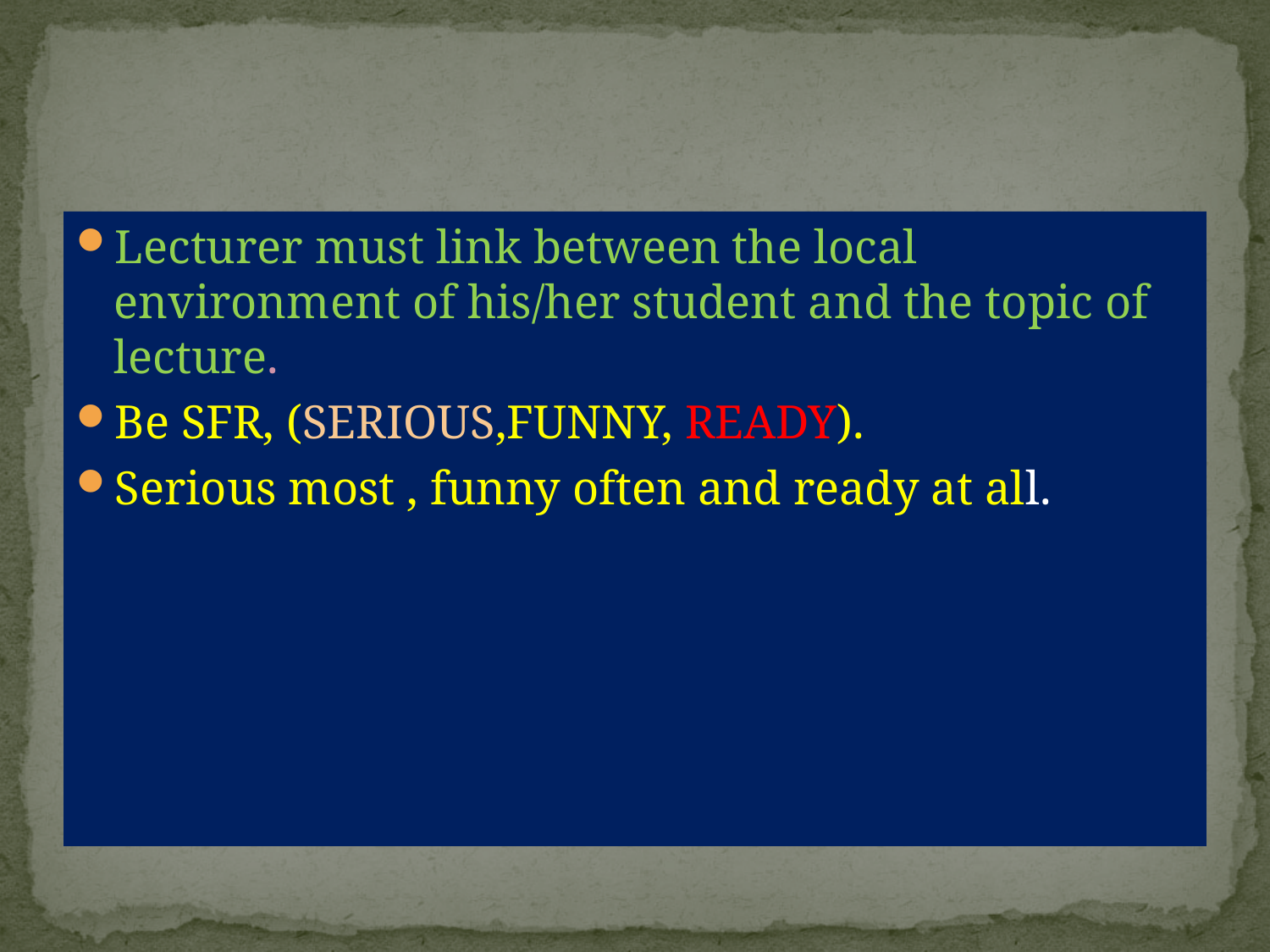

#
Lecturer must link between the local environment of his/her student and the topic of lecture.
Be SFR, (SERIOUS,FUNNY, READY).
Serious most , funny often and ready at all.